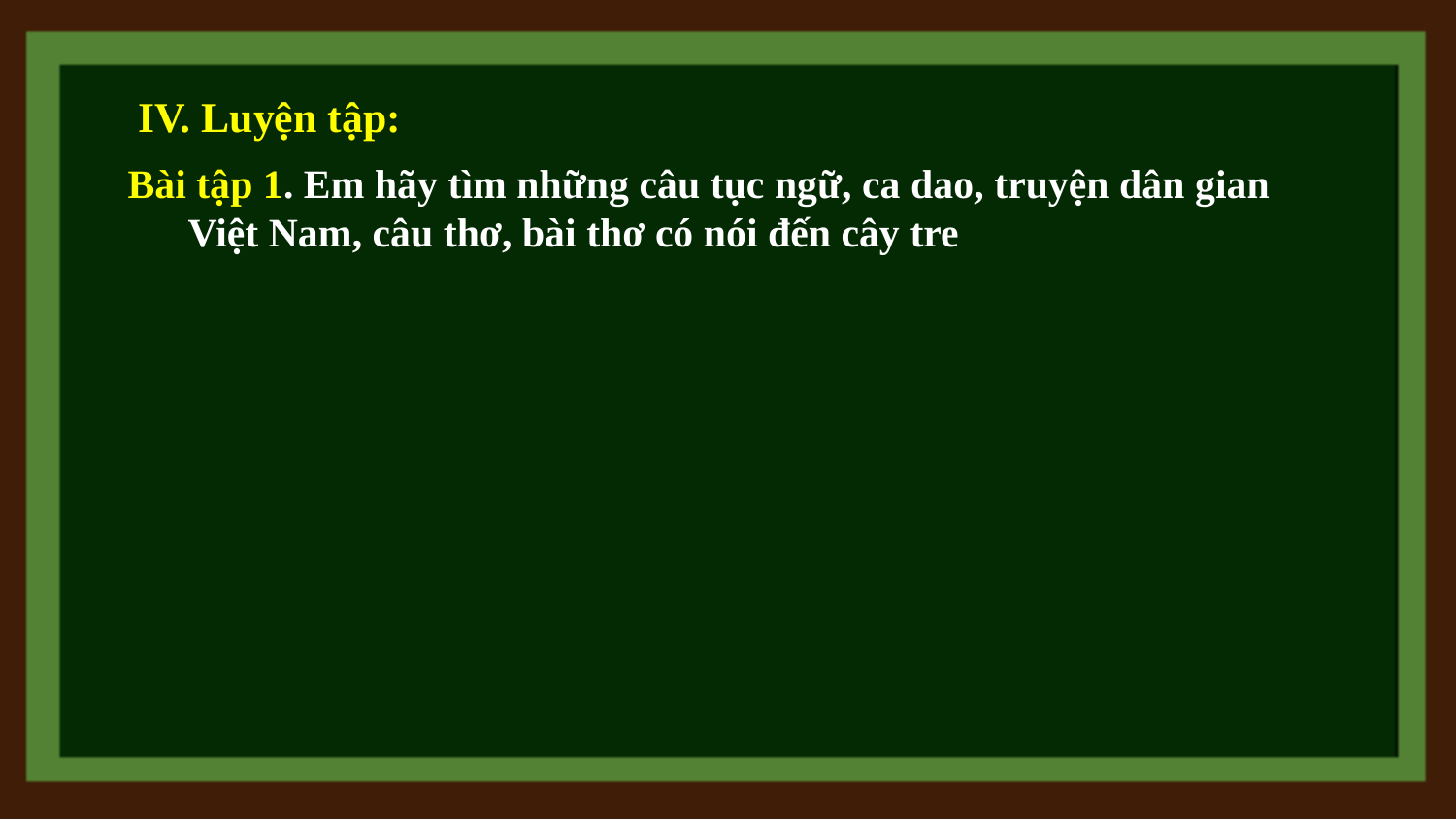

IV. Luyện tập:
Bài tập 1. Em hãy tìm những câu tục ngữ, ca dao, truyện dân gian       Việt Nam, câu thơ, bài thơ có nói đến cây tre